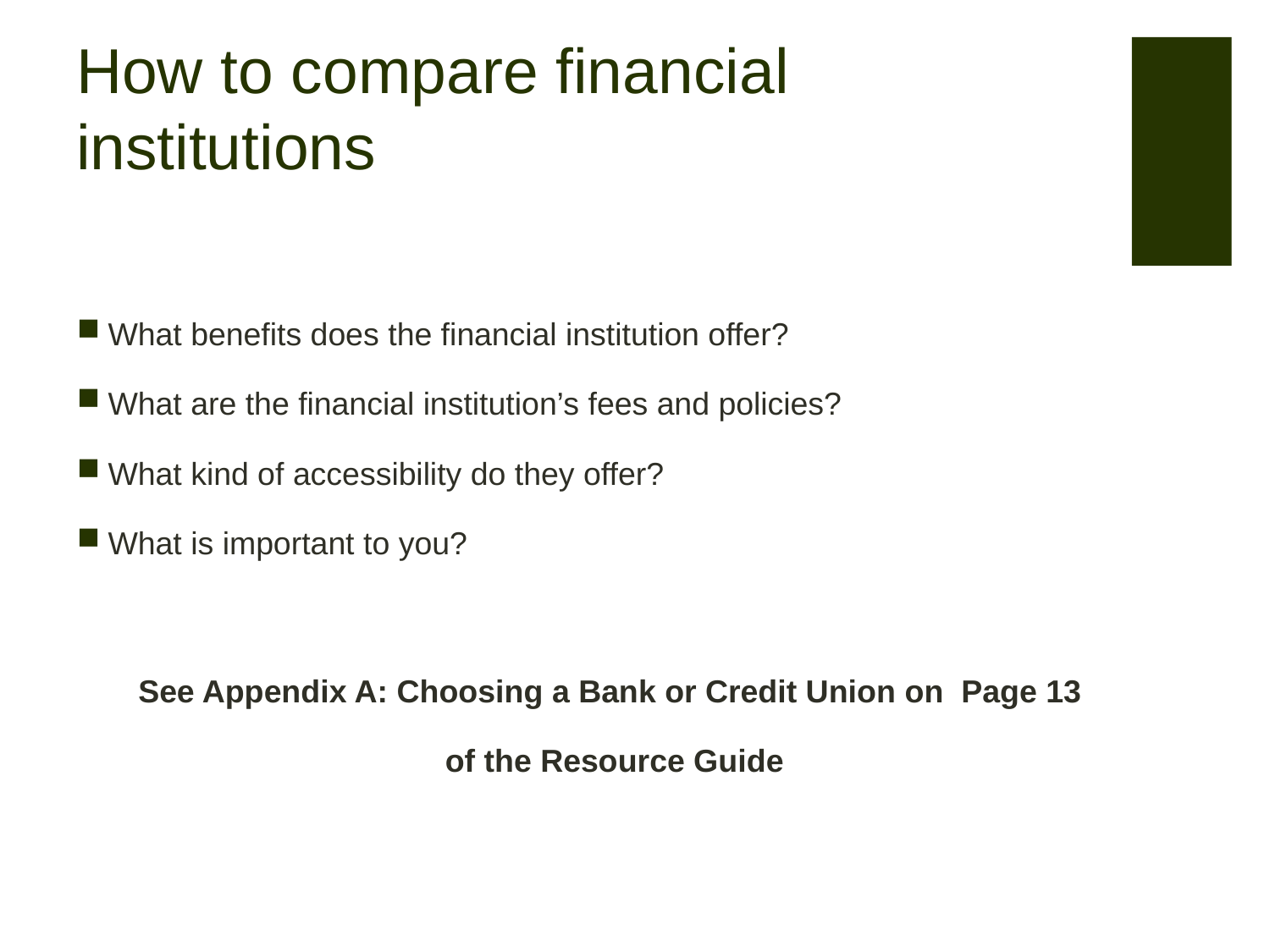

# How to compare financial institutions
What benefits does the financial institution offer?
What are the financial institution’s fees and policies?
What kind of accessibility do they offer?
What is important to you?
See Appendix A: Choosing a Bank or Credit Union on  Page 13
of the Resource Guide